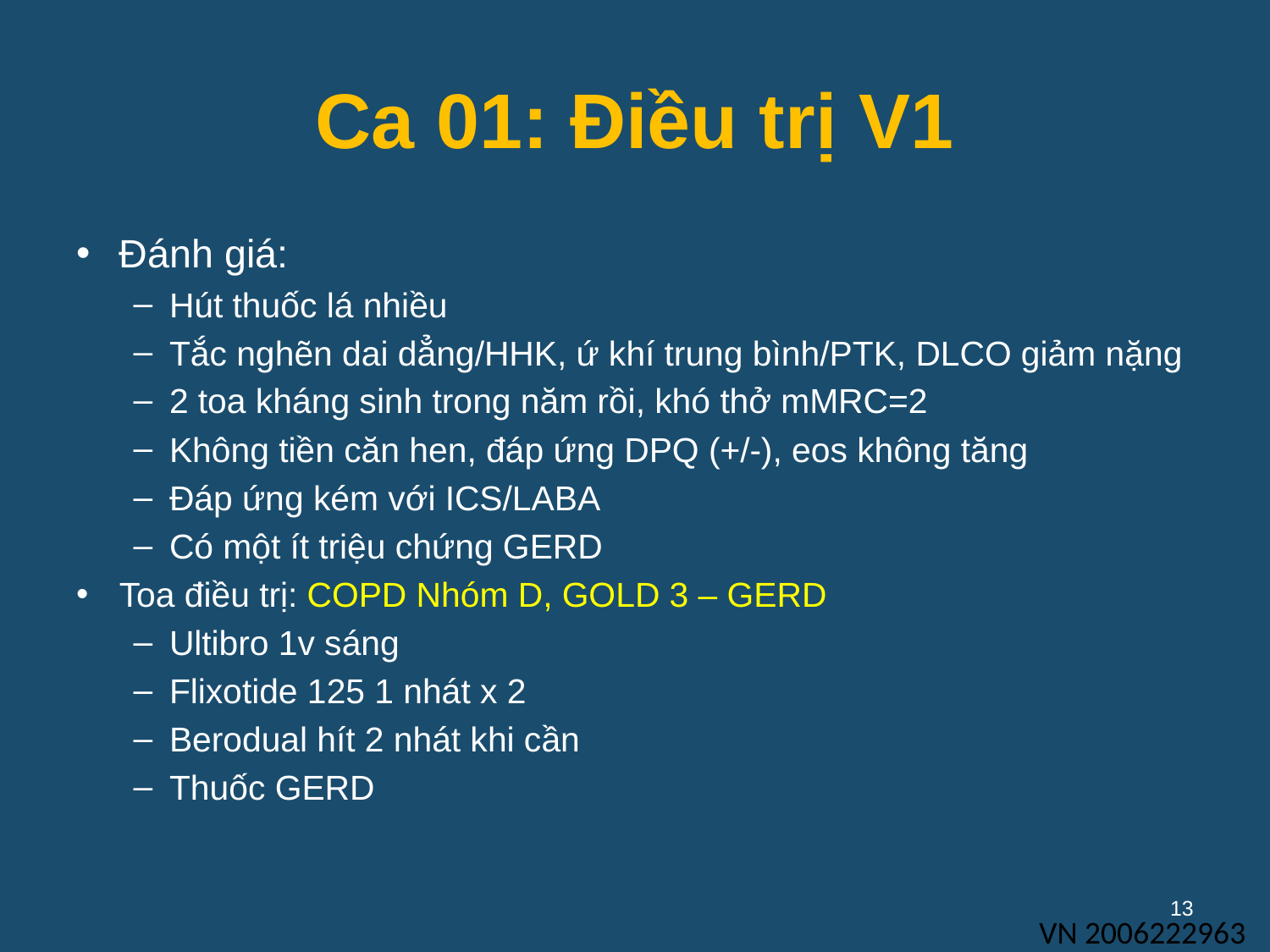

# Ca 01: Điều trị V1
Đánh giá:
Hút thuốc lá nhiều
Tắc nghẽn dai dẳng/HHK, ứ khí trung bình/PTK, DLCO giảm nặng
2 toa kháng sinh trong năm rồi, khó thở mMRC=2
Không tiền căn hen, đáp ứng DPQ (+/-), eos không tăng
Đáp ứng kém với ICS/LABA
Có một ít triệu chứng GERD
Toa điều trị: COPD Nhóm D, GOLD 3 – GERD
Ultibro 1v sáng
Flixotide 125 1 nhát x 2
Berodual hít 2 nhát khi cần
Thuốc GERD

13
VN 2006222963